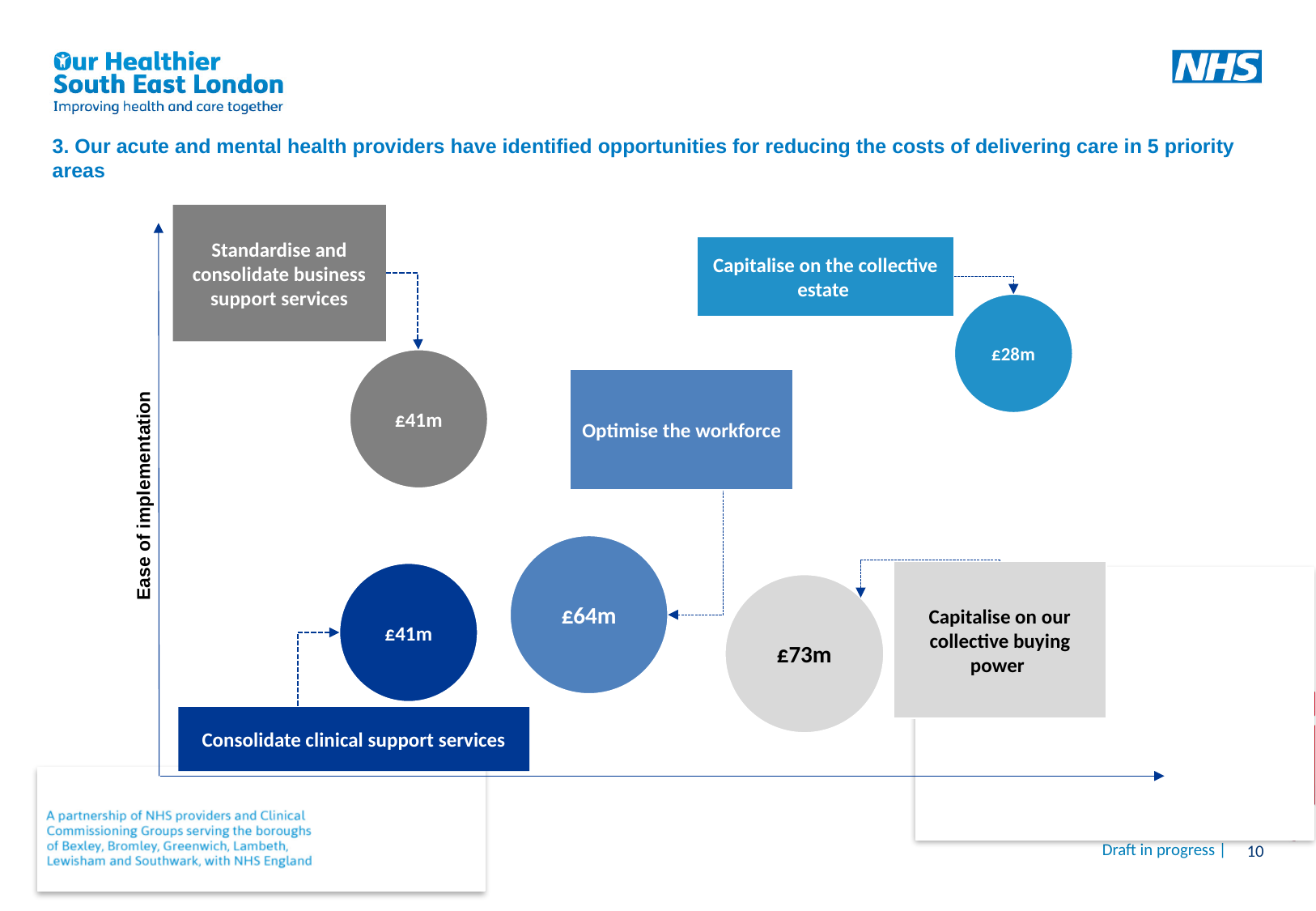

3. Our acute and mental health providers have identified opportunities for reducing the costs of delivering care in 5 priority areas
Standardise and consolidate business support services
Capitalise on the collective estate
£28m
£41m
Optimise the workforce
Ease of implementation
£64m
Capitalise on our collective buying power
£41m
£73m
Consolidate clinical support services
Draft in progress |